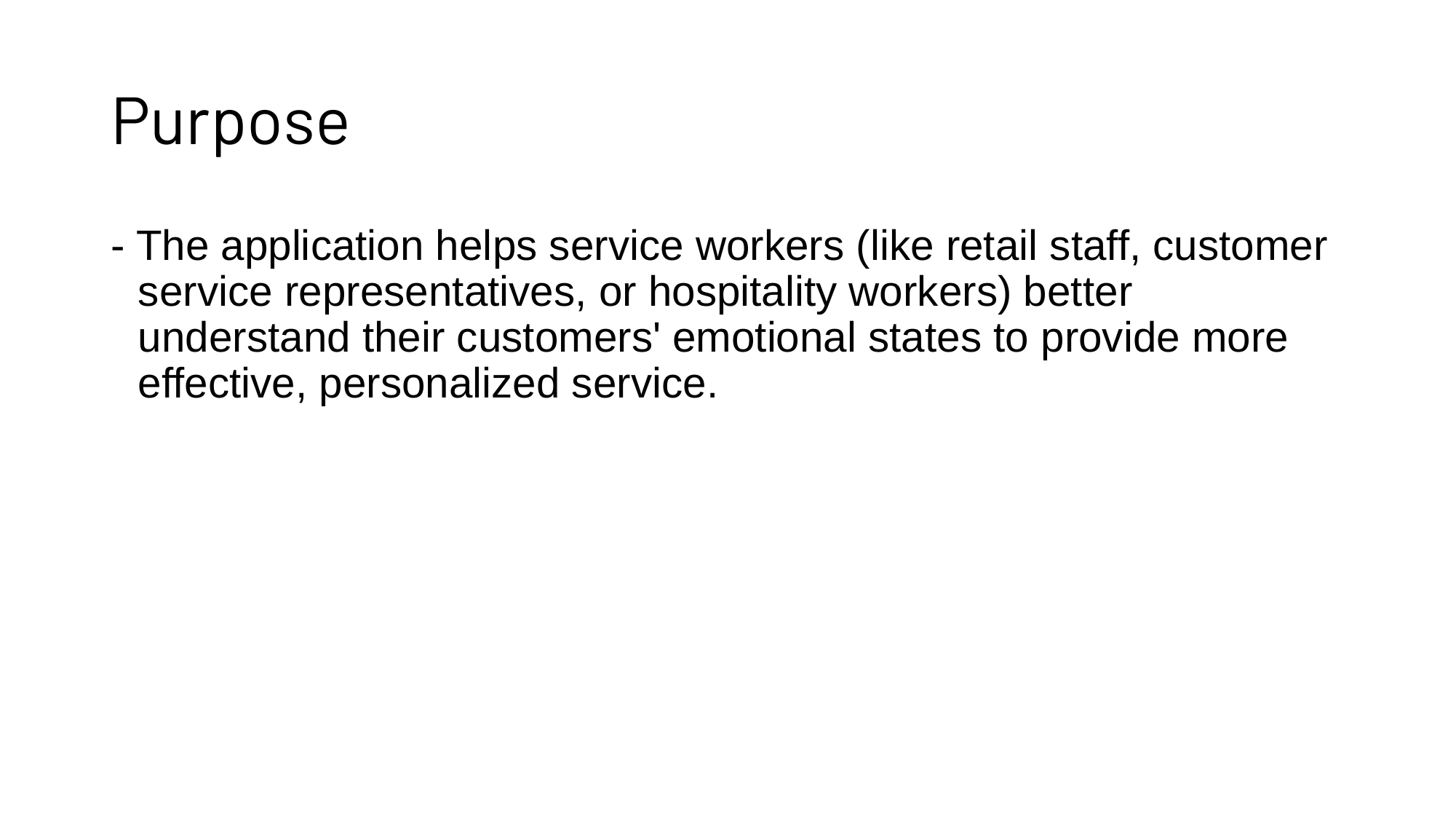

# Purpose
- The application helps service workers (like retail staff, customer service representatives, or hospitality workers) better understand their customers' emotional states to provide more effective, personalized service.